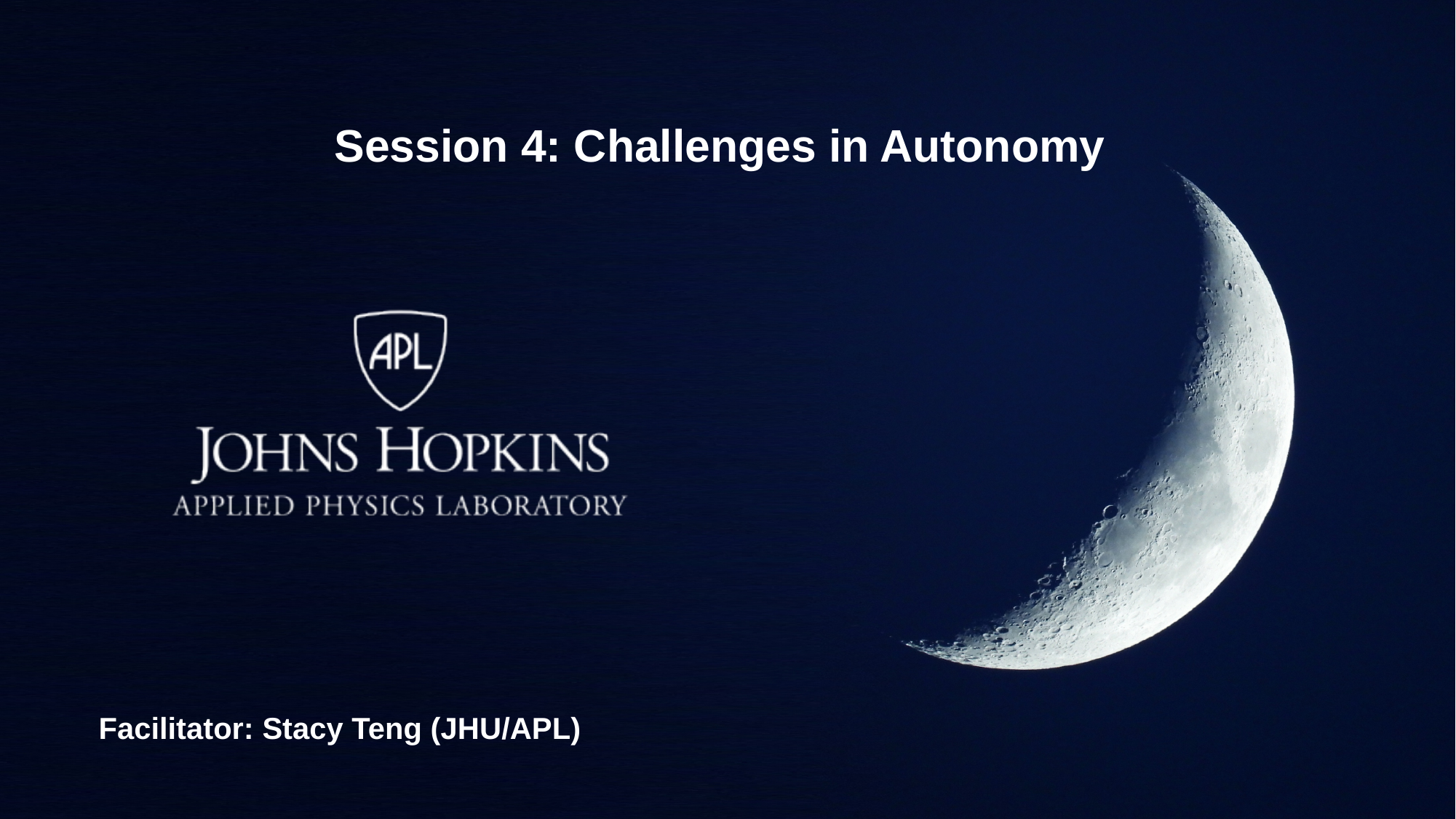

Session 4: Challenges in Autonomy
Facilitator: Stacy Teng (JHU/APL)